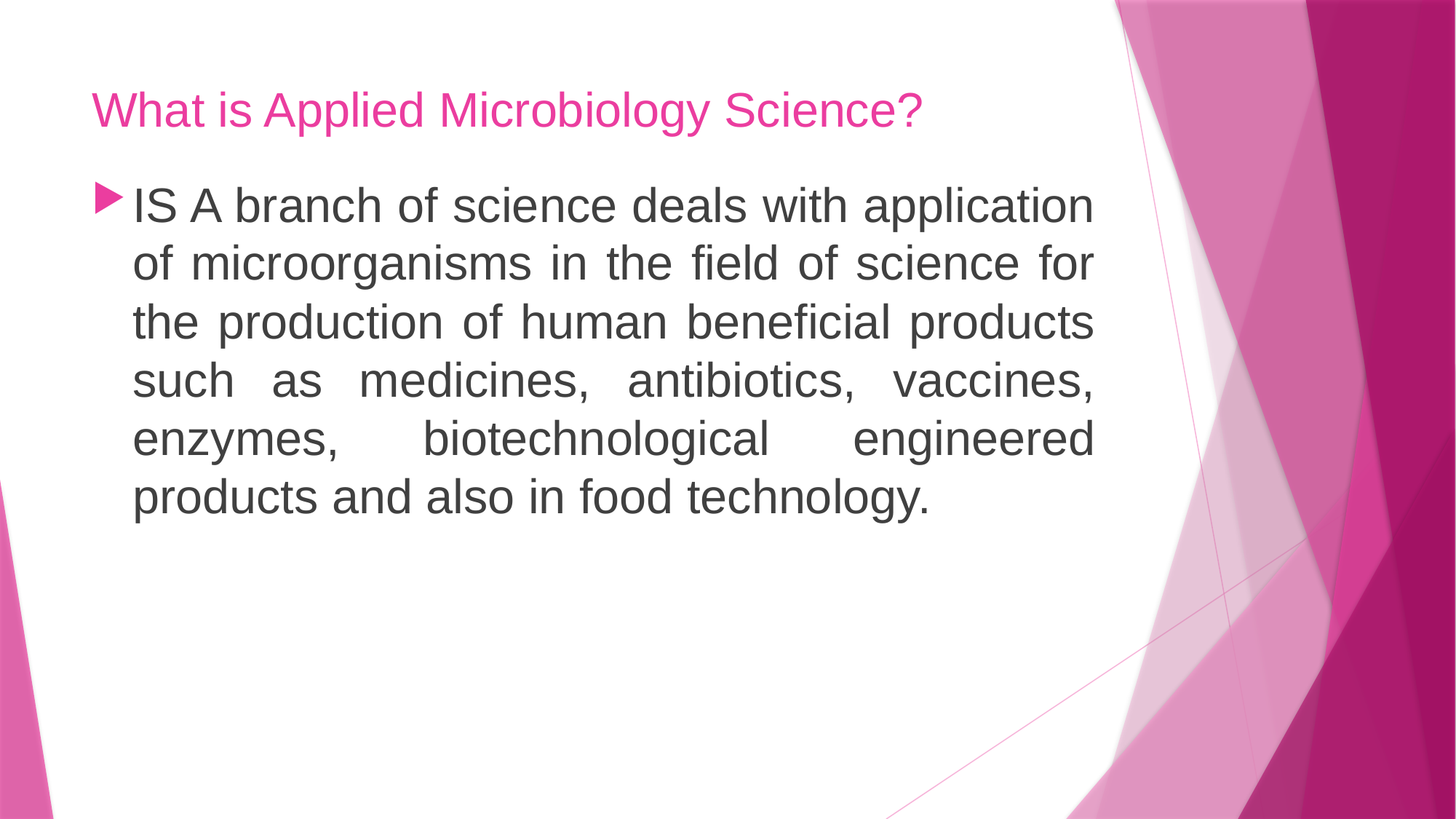

# What is Applied Microbiology Science?
IS A branch of science deals with application of microorganisms in the field of science for the production of human beneficial products such as medicines, antibiotics, vaccines, enzymes, biotechnological engineered products and also in food technology.